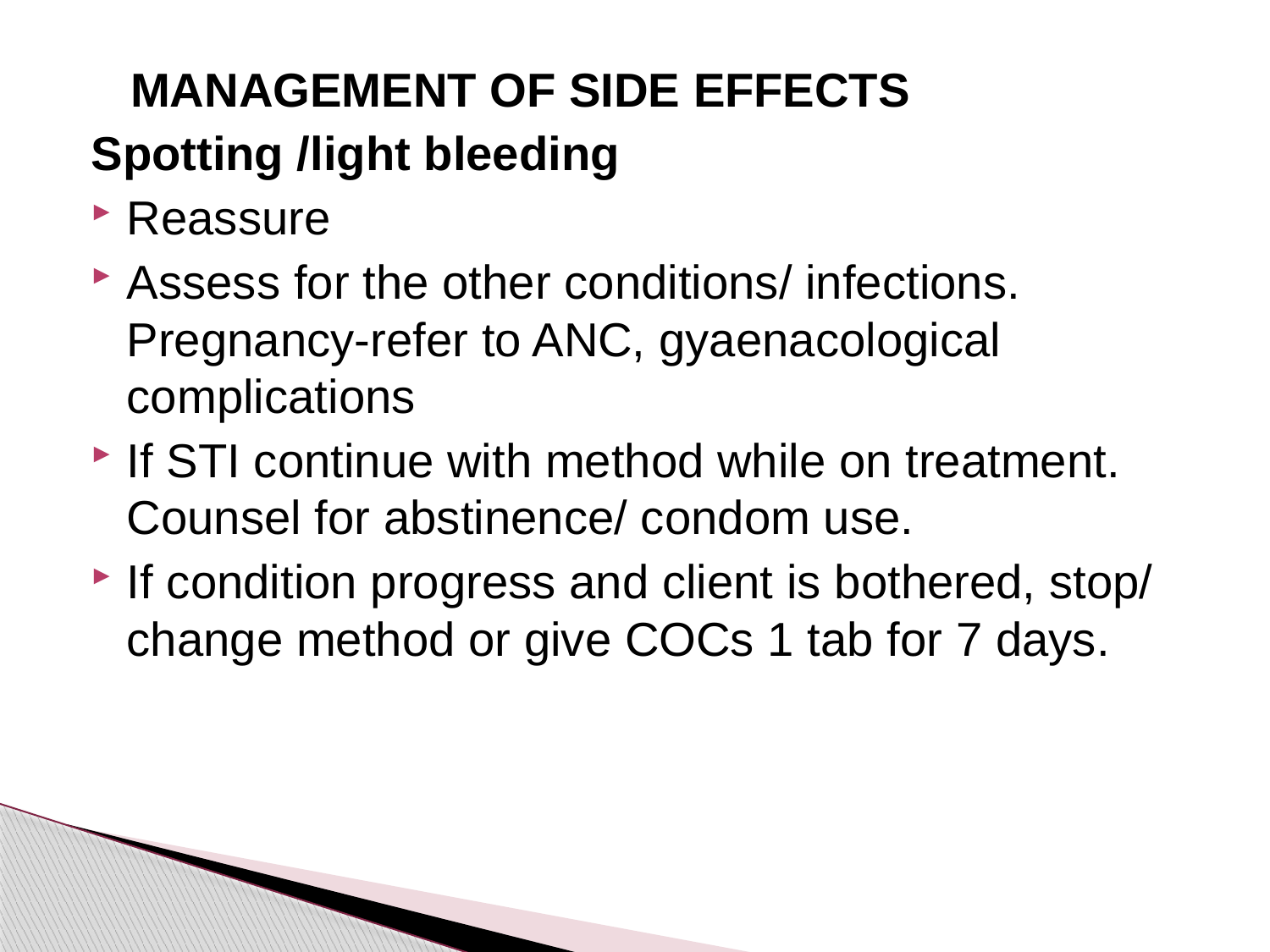

#
MANAGEMENT OF SIDE EFFECTS
Spotting /light bleeding
Reassure
Assess for the other conditions/ infections. Pregnancy-refer to ANC, gyaenacological complications
If STI continue with method while on treatment. Counsel for abstinence/ condom use.
If condition progress and client is bothered, stop/ change method or give COCs 1 tab for 7 days.